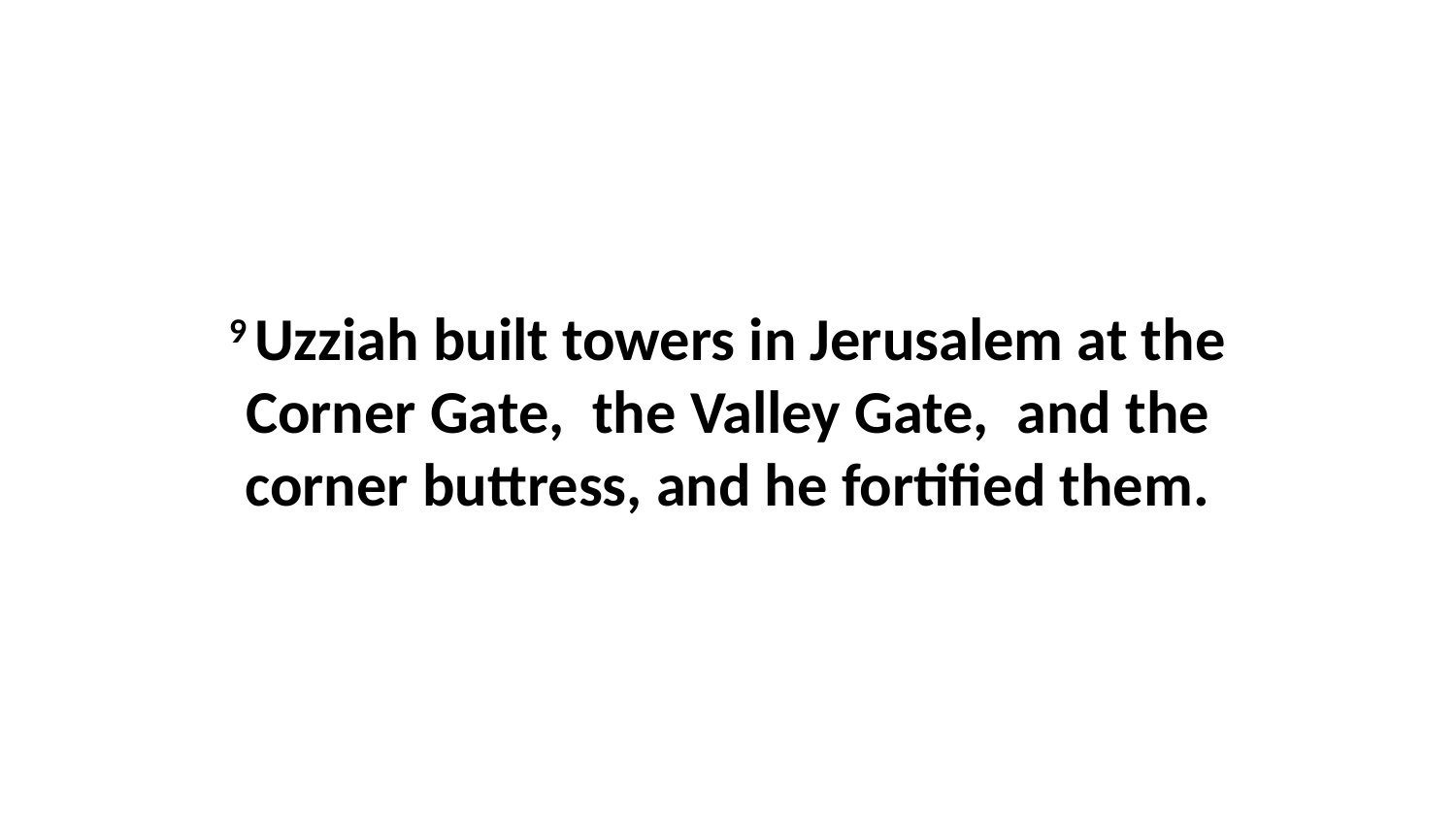

9 Uzziah built towers in Jerusalem at the Corner Gate,  the Valley Gate,  and the corner buttress, and he fortified them.